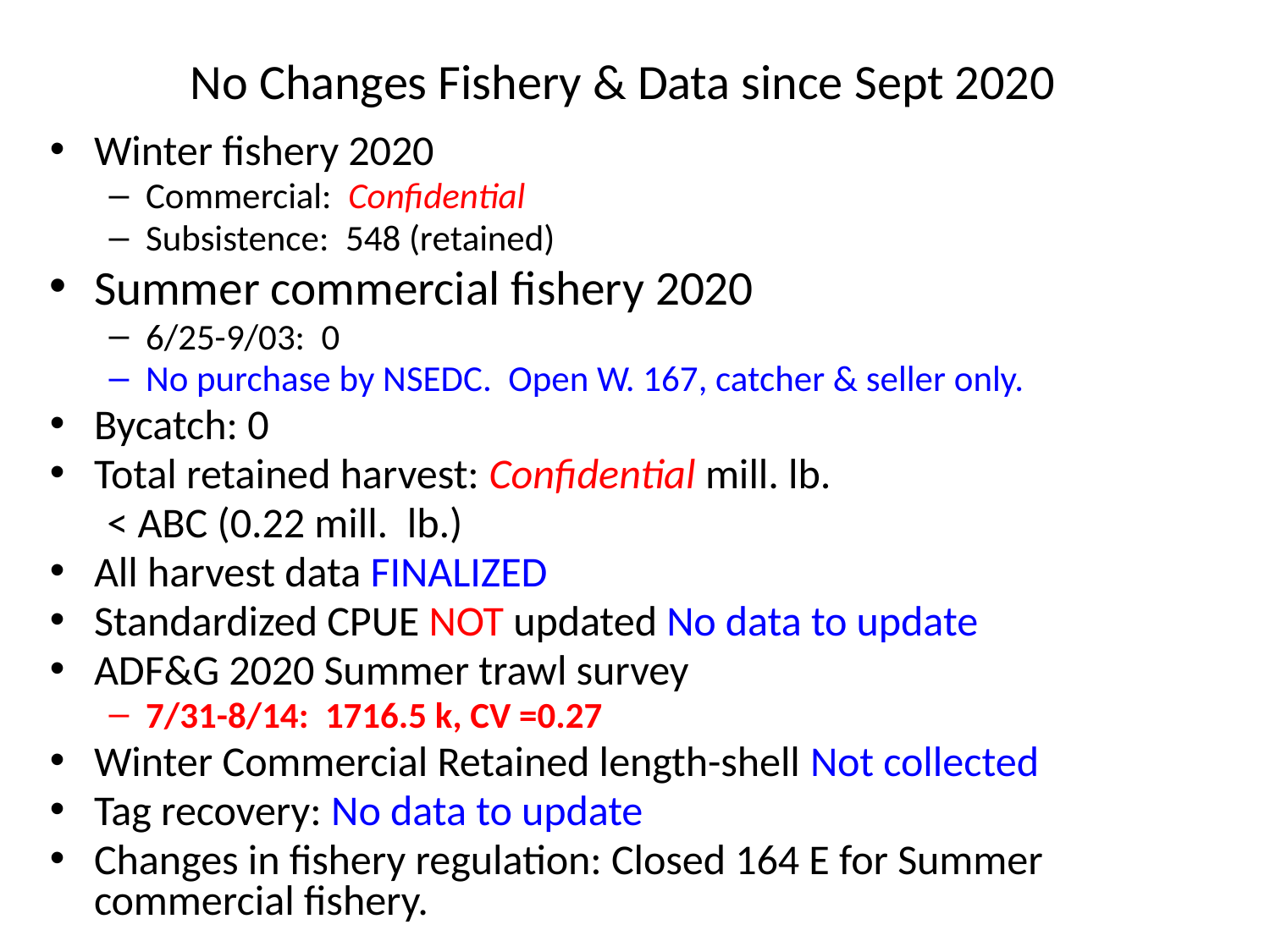

# No Changes Fishery & Data since Sept 2020
Winter fishery 2020
Commercial:  Confidential
Subsistence:  548 (retained)
Summer commercial fishery 2020
6/25-9/03:  0
No purchase by NSEDC.  Open W. 167, catcher & seller only.
Bycatch: 0
Total retained harvest: Confidential mill. lb.
      < ABC (0.22 mill.  lb.)
All harvest data FINALIZED
Standardized CPUE NOT updated No data to update
ADF&G 2020 Summer trawl survey
7/31-8/14:  1716.5 k, CV =0.27
Winter Commercial Retained length-shell Not collected
Tag recovery: No data to update
Changes in fishery regulation: Closed 164 E for Summer commercial fishery.